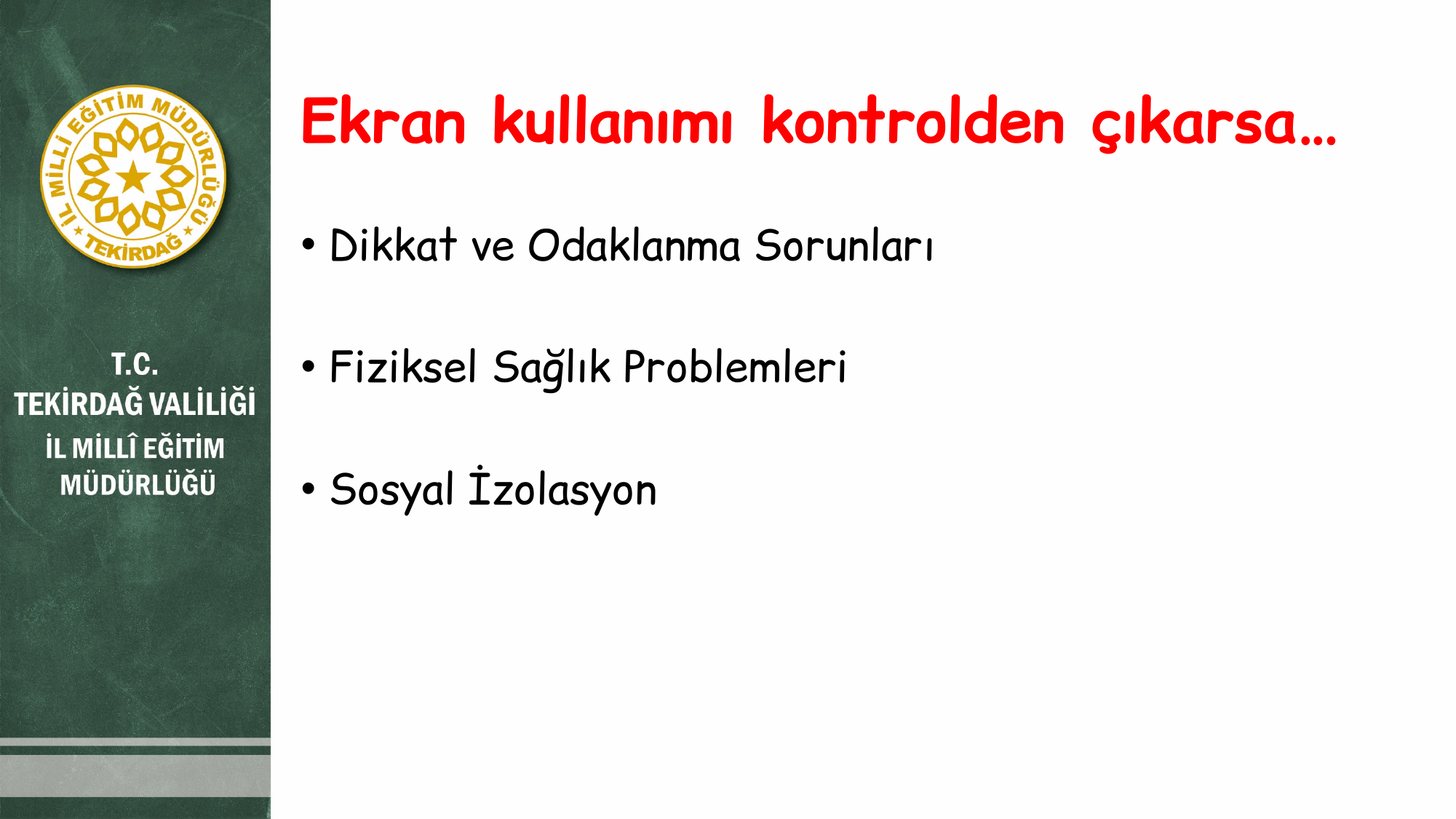

# Ekran kullanımı kontrolden çıkarsa…
Dikkat ve Odaklanma Sorunları

Fiziksel Sağlık Problemleri

Sosyal İzolasyon